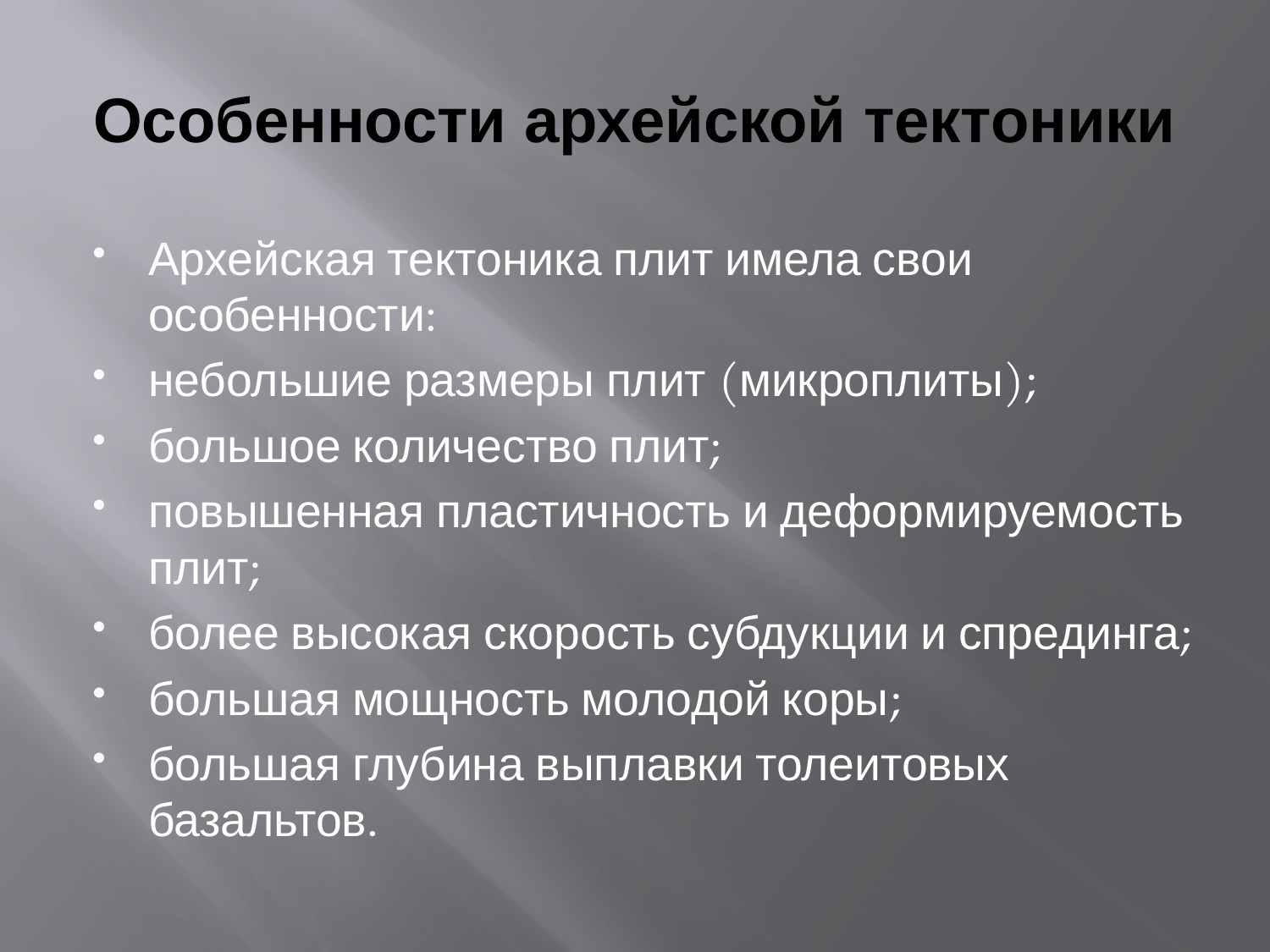

# Особенности архейской тектоники
Архейская тектоника плит имела свои особенности:
небольшие размеры плит (микроплиты);
большое количество плит;
повышенная пластичность и деформируемость плит;
более высокая скорость субдукции и спрединга;
большая мощность молодой коры;
большая глубина выплавки толеитовых базальтов.